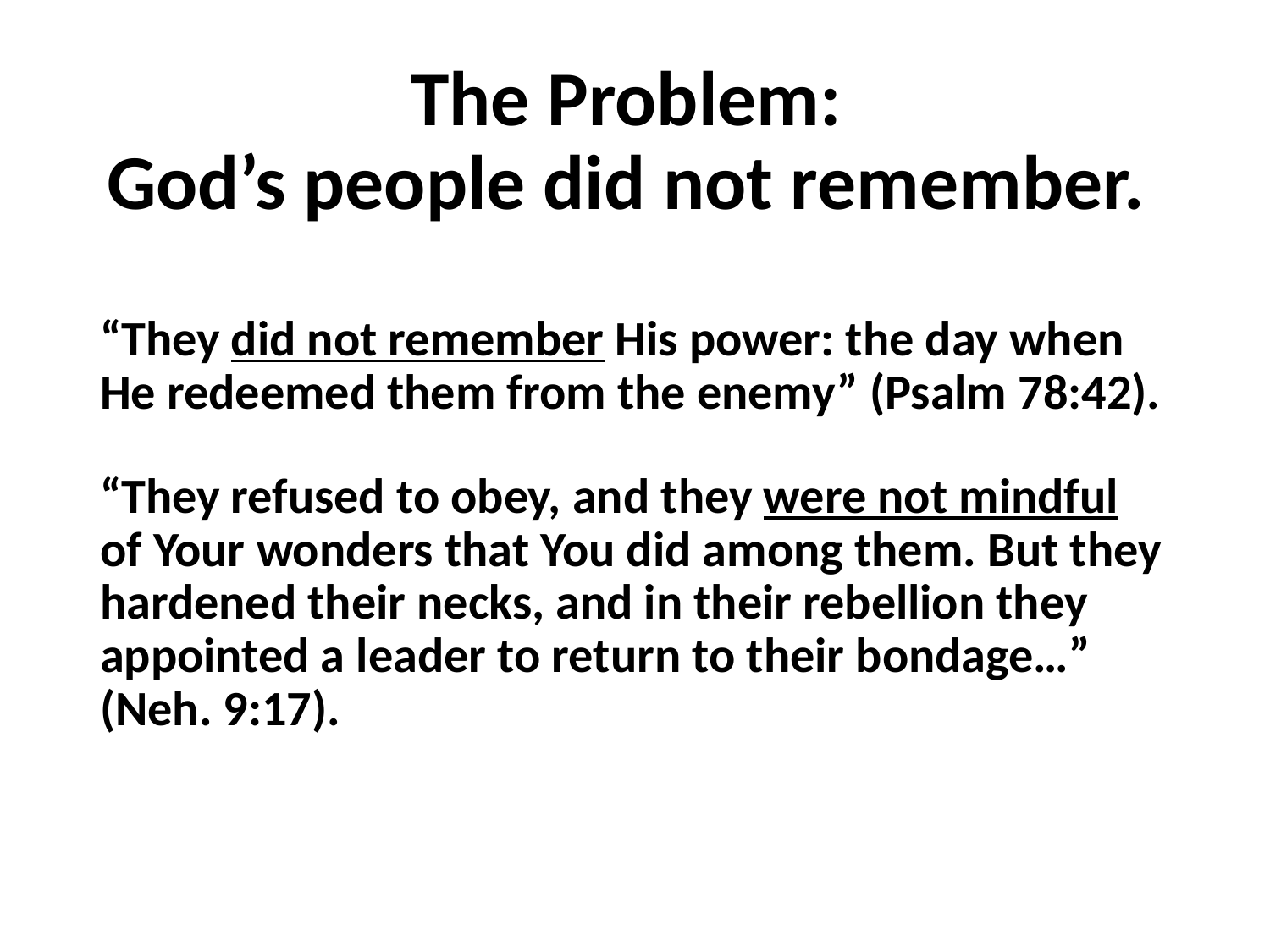

# The Problem: God’s people did not remember.
“They did not remember His power: the day when He redeemed them from the enemy” (Psalm 78:42).

“They refused to obey, and they were not mindful of Your wonders that You did among them. But they hardened their necks, and in their rebellion they appointed a leader to return to their bondage…” (Neh. 9:17).